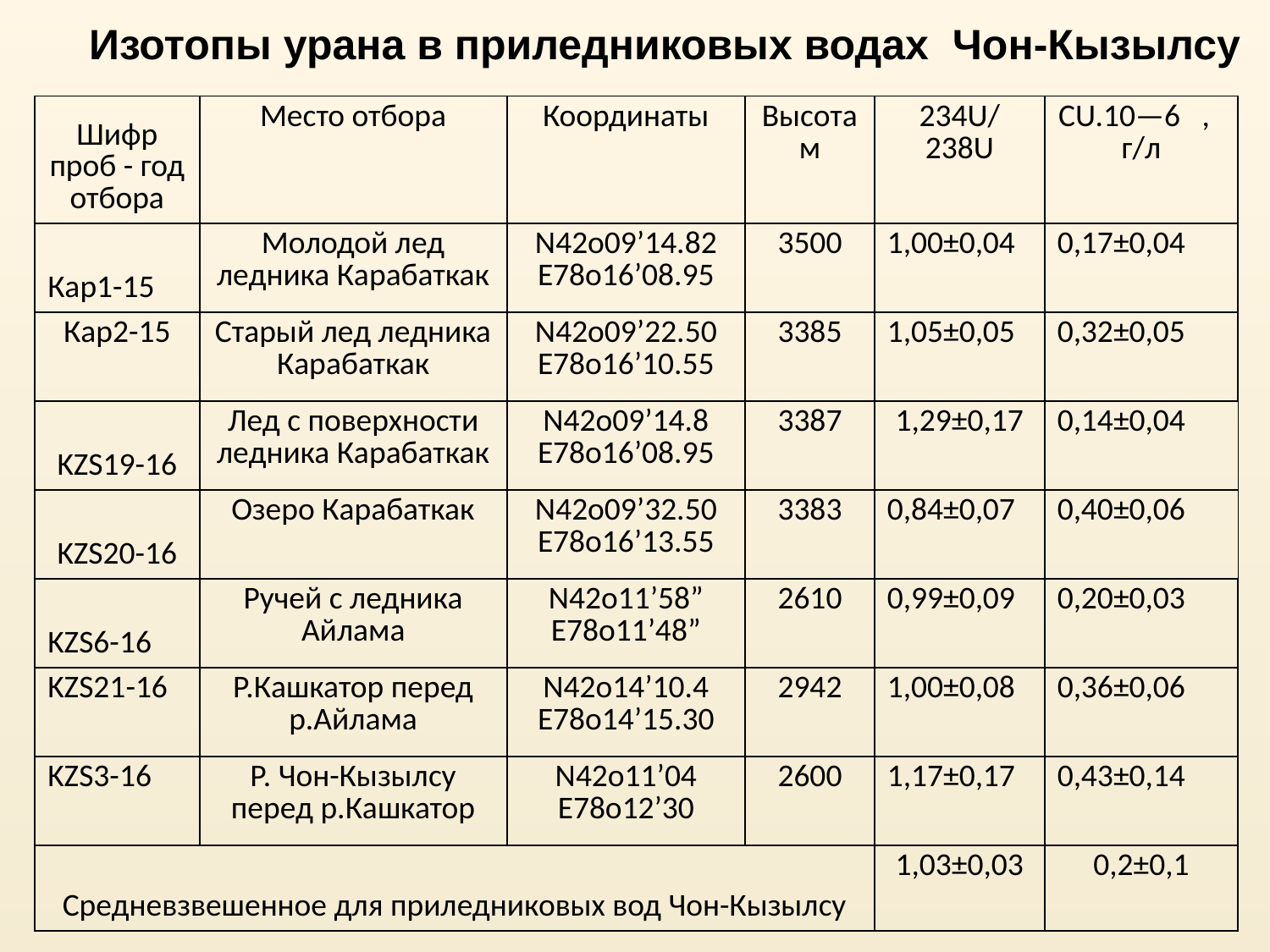

# Изотопы урана в приледниковых водах  Чон-Кызылсу

)
| Шифр проб - год отбора | Место отбора | Координаты | Высота м | 234U/238U | CU.10—6 , г/л |
| --- | --- | --- | --- | --- | --- |
| Кар1-15 | Молодой лед ледника Карабаткак | N42о09’14.82 E78o16’08.95 | 3500 | 1,00±0,04 | 0,17±0,04 |
| Кар2-15 | Старый лед ледника Карабаткак | N42о09’22.50 E78o16’10.55 | 3385 | 1,05±0,05 | 0,32±0,05 |
| KZS19-16 | Лед с поверхности ледника Карабаткак | N42о09’14.8 E78o16’08.95 | 3387 | 1,29±0,17 | 0,14±0,04 |
| KZS20-16 | Озеро Карабаткак | N42о09’32.50 E78o16’13.55 | 3383 | 0,84±0,07 | 0,40±0,06 |
| KZS6-16 | Ручей с ледника Айлама | N42о11’58” E78o11’48” | 2610 | 0,99±0,09 | 0,20±0,03 |
| KZS21-16 | Р.Кашкатор перед р.Айлама | N42о14’10.4 E78o14’15.30 | 2942 | 1,00±0,08 | 0,36±0,06 |
| KZS3-16 | Р. Чон-Кызылсу перед р.Кашкатор | N42о11’04 E78o12’30 | 2600 | 1,17±0,17 | 0,43±0,14 |
| Средневзвешенное для приледниковых вод Чон-Кызылсу |  |  |  | 1,03±0,03 | 0,2±0,1 |